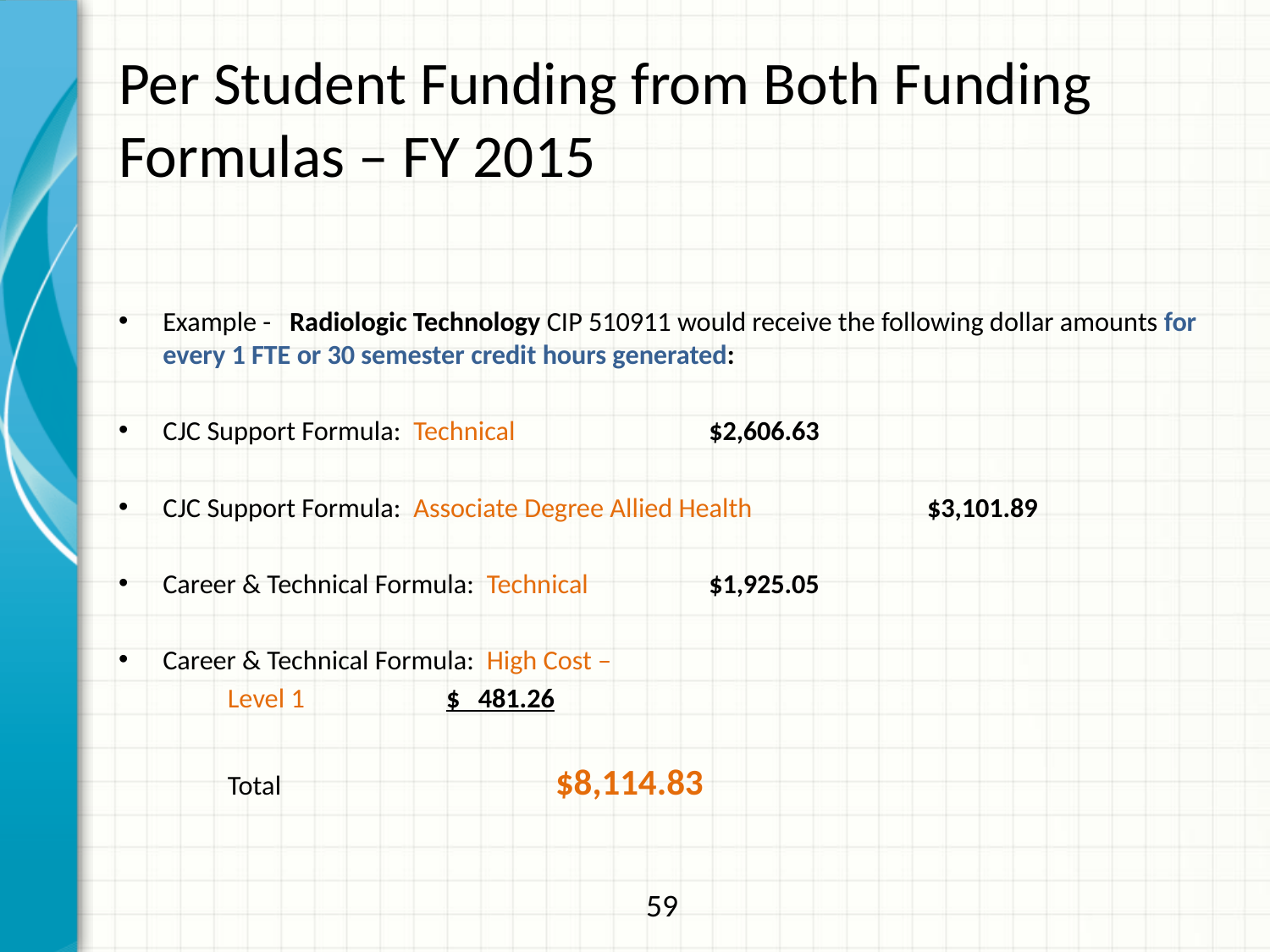

# Per Student Funding from Both Funding Formulas – FY 2015

Example -   Radiologic Technology CIP 510911 would receive the following dollar amounts for every 1 FTE or 30 semester credit hours generated:

CJC Support Formula:  Technical               		$2,606.63

CJC Support Formula:  Associate Degree Allied Health                   								$3,101.89

Career & Technical Formula:  Technical    		$1,925.05

Career & Technical Formula:  High Cost –
	Level 1 				 	$   481.26

	Total                                 			$8,114.83

59